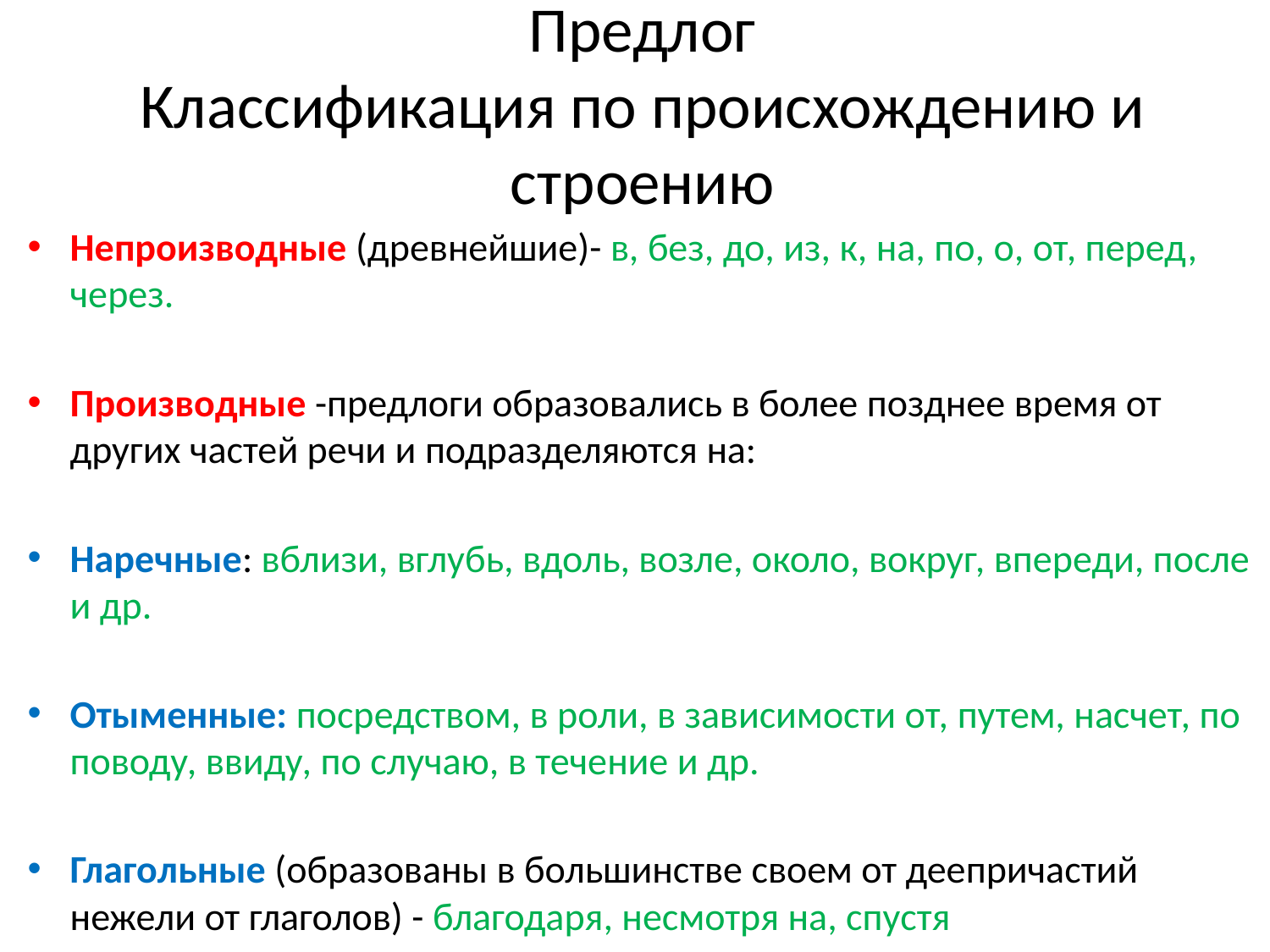

# Предлог Классификация по происхождению и строению
Непроизводные (древнейшие)- в, без, до, из, к, на, по, о, от, перед, через.

Производные -предлоги образовались в более позднее время от других частей речи и подразделяются на:

Наречные: вблизи, вглубь, вдоль, возле, около, вокруг, впереди, после и др.

Отыменные: посредством, в роли, в зависимости от, путем, насчет, по поводу, ввиду, по случаю, в течение и др.

Глагольные (образованы в большинстве своем от деепричастий нежели от глаголов) - благодаря, несмотря на, спустя